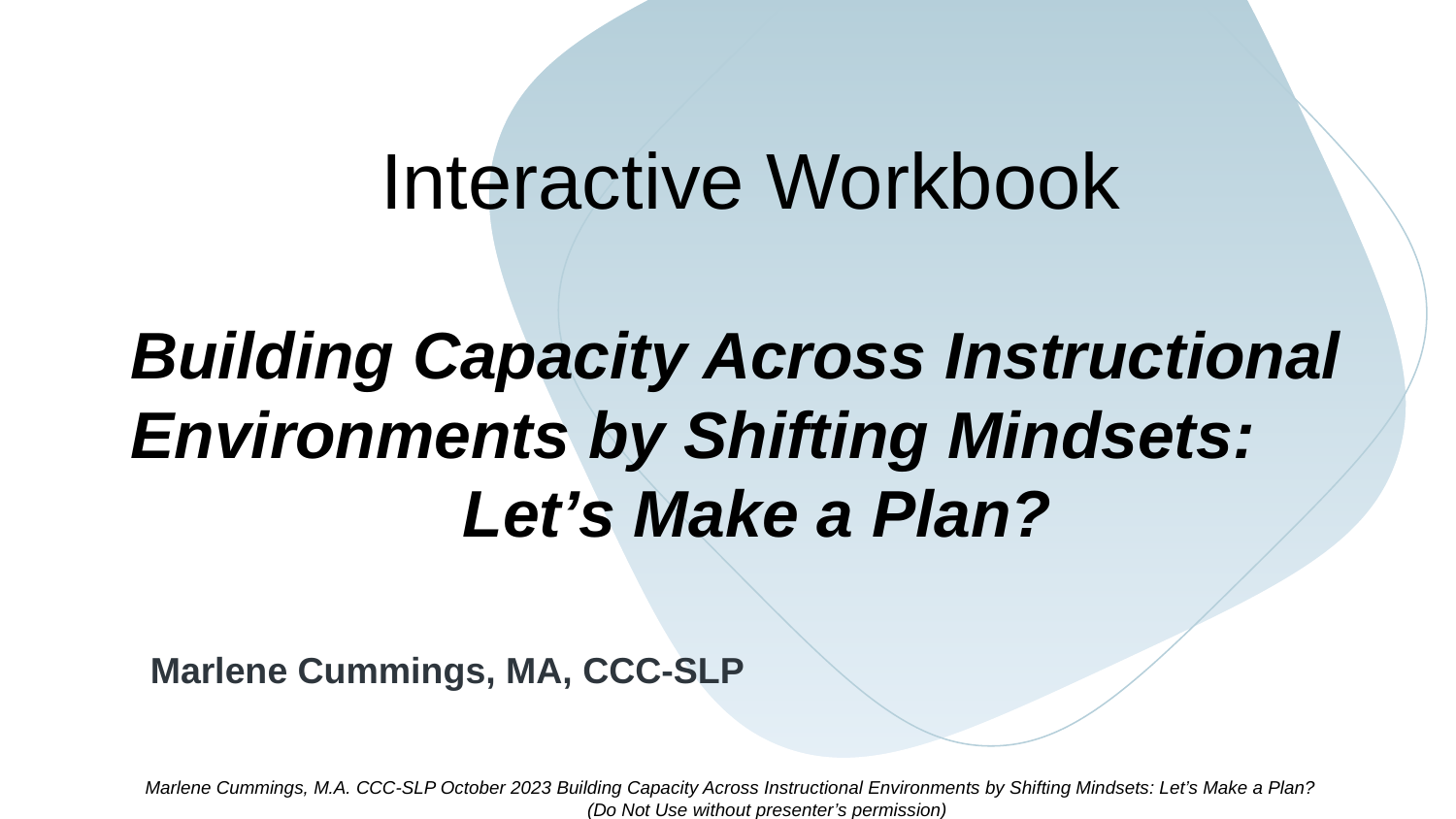

Interactive Workbook
# Building Capacity Across Instructional Environments by Shifting Mindsets:
                  Let’s Make a Plan?
Marlene Cummings, MA, CCC-SLP

Marlene Cummings, M.A. CCC-SLP October 2023 Building Capacity Across Instructional Environments by Shifting Mindsets: Let’s Make a Plan?
(Do Not Use without presenter’s permission)